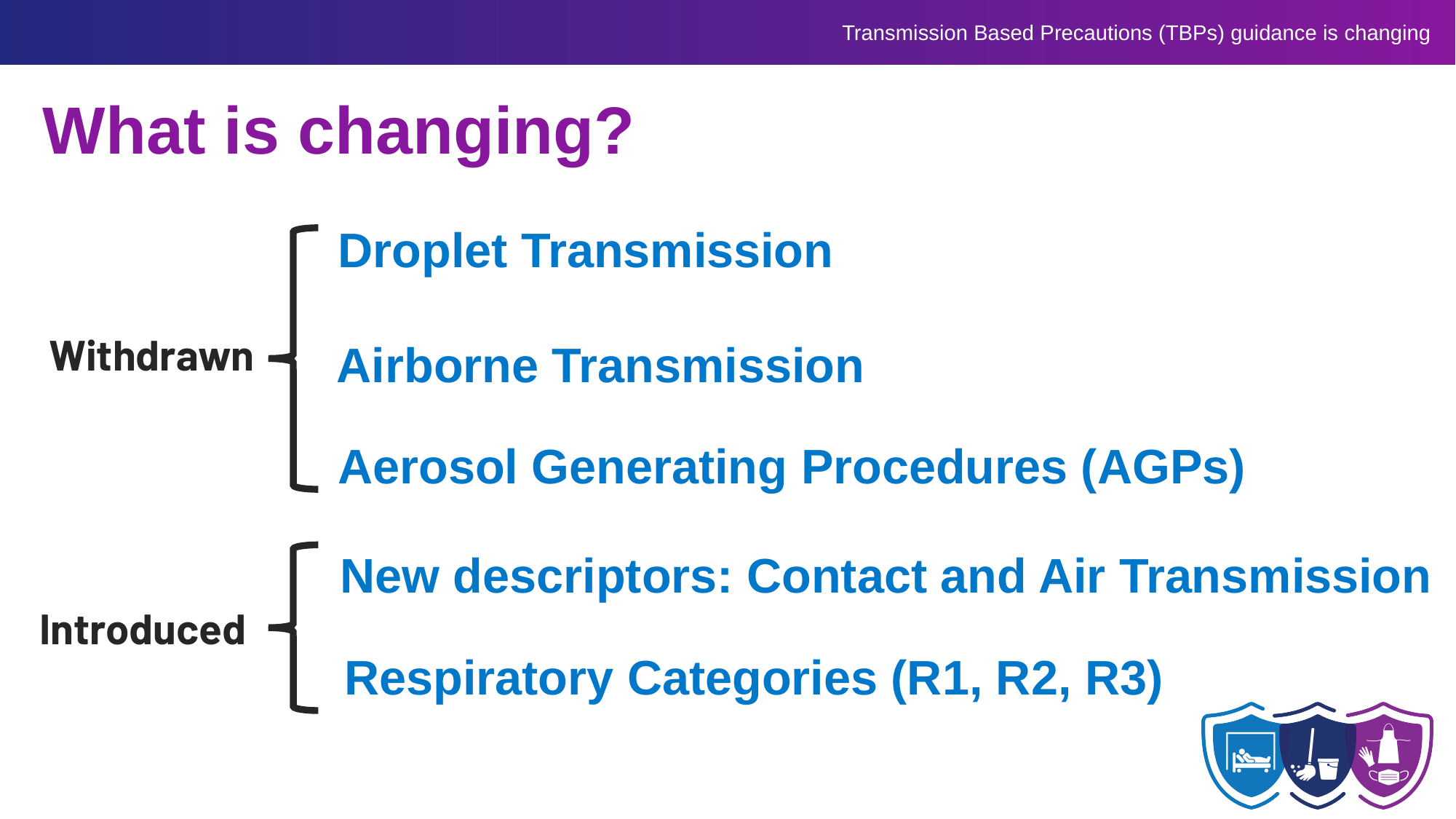

# What is changing?
Droplet Transmission

Withdrawn
Airborne Transmission
Aerosol Generating Procedures (AGPs)
New descriptors: Contact and Air Transmission

Introduced
Respiratory Categories (R1, R2, R3)